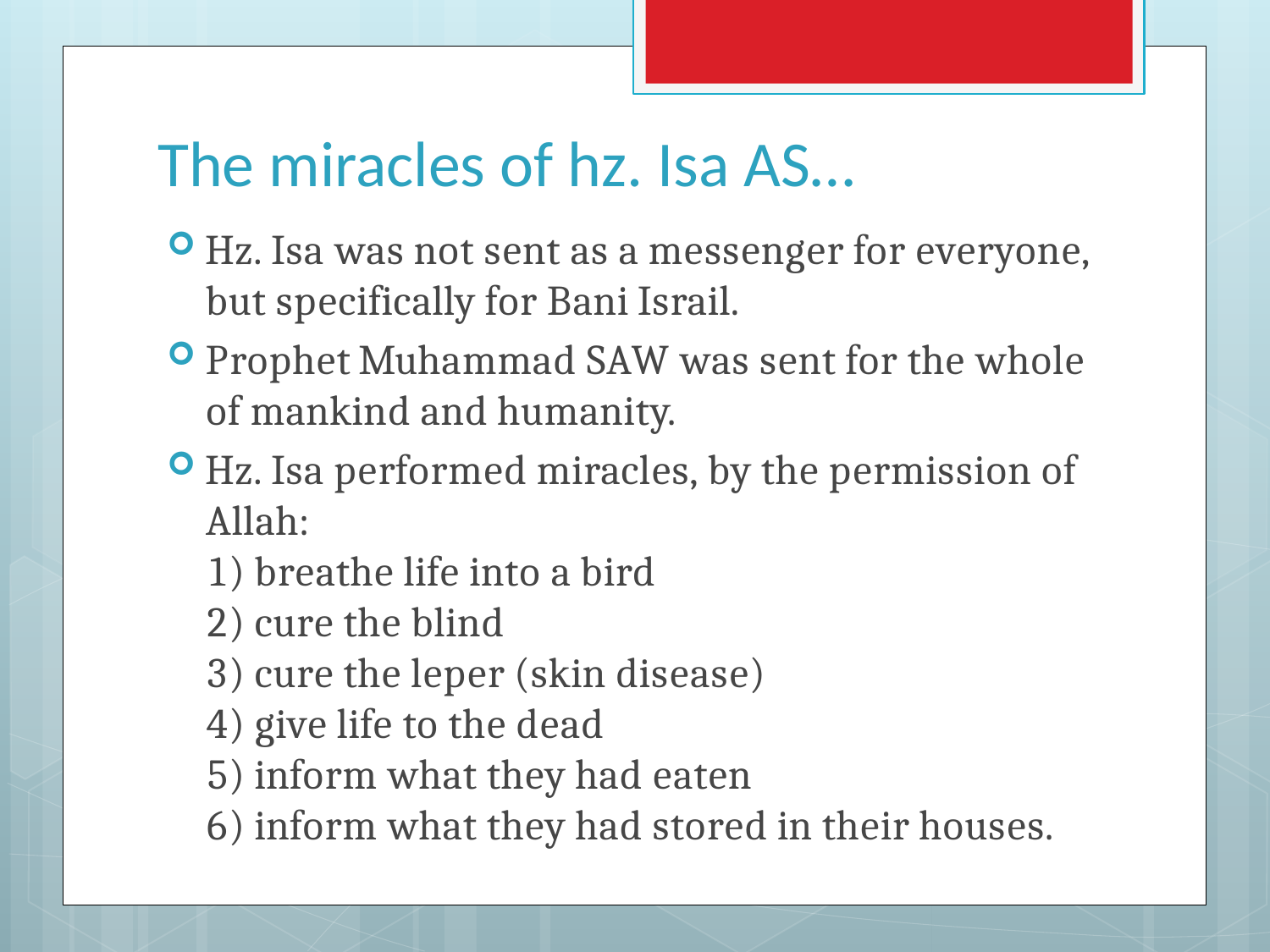

# The miracles of hz. Isa AS…
Hz. Isa was not sent as a messenger for everyone, but specifically for Bani Israil.
Prophet Muhammad SAW was sent for the whole of mankind and humanity.
Hz. Isa performed miracles, by the permission of Allah:
1) breathe life into a bird
2) cure the blind
3) cure the leper (skin disease)
4) give life to the dead
5) inform what they had eaten
6) inform what they had stored in their houses.